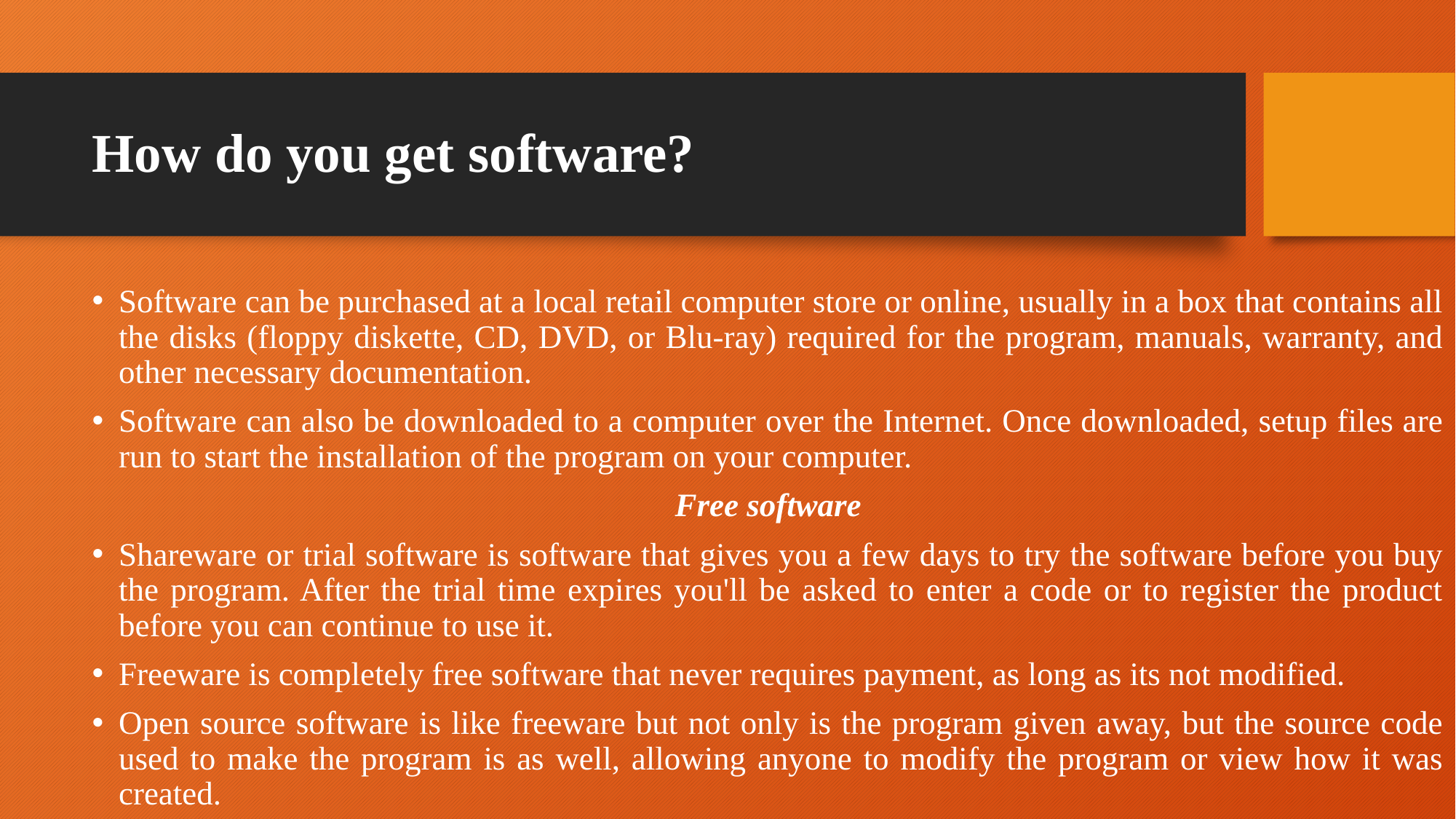

# How do you get software?
Software can be purchased at a local retail computer store or online, usually in a box that contains all the disks (floppy diskette, CD, DVD, or Blu-ray) required for the program, manuals, warranty, and other necessary documentation.
Software can also be downloaded to a computer over the Internet. Once downloaded, setup files are run to start the installation of the program on your computer.
Free software
Shareware or trial software is software that gives you a few days to try the software before you buy the program. After the trial time expires you'll be asked to enter a code or to register the product before you can continue to use it.
Freeware is completely free software that never requires payment, as long as its not modified.
Open source software is like freeware but not only is the program given away, but the source code used to make the program is as well, allowing anyone to modify the program or view how it was created.